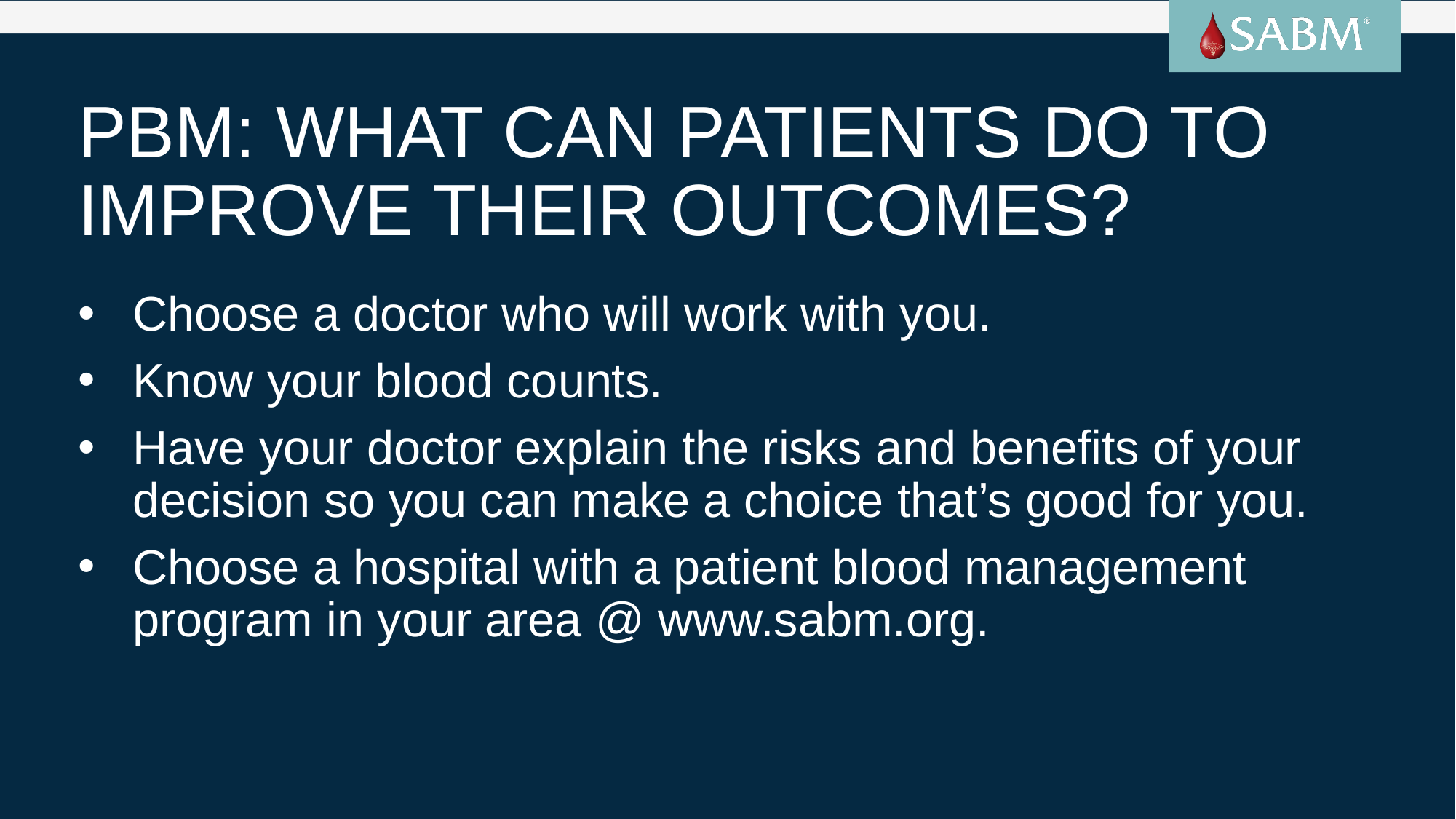

# PBM: What Can Patients Do to Improve their Outcomes?
Choose a doctor who will work with you.
Know your blood counts.
Have your doctor explain the risks and benefits of your decision so you can make a choice that’s good for you.
Choose a hospital with a patient blood management program in your area @ www.sabm.org.